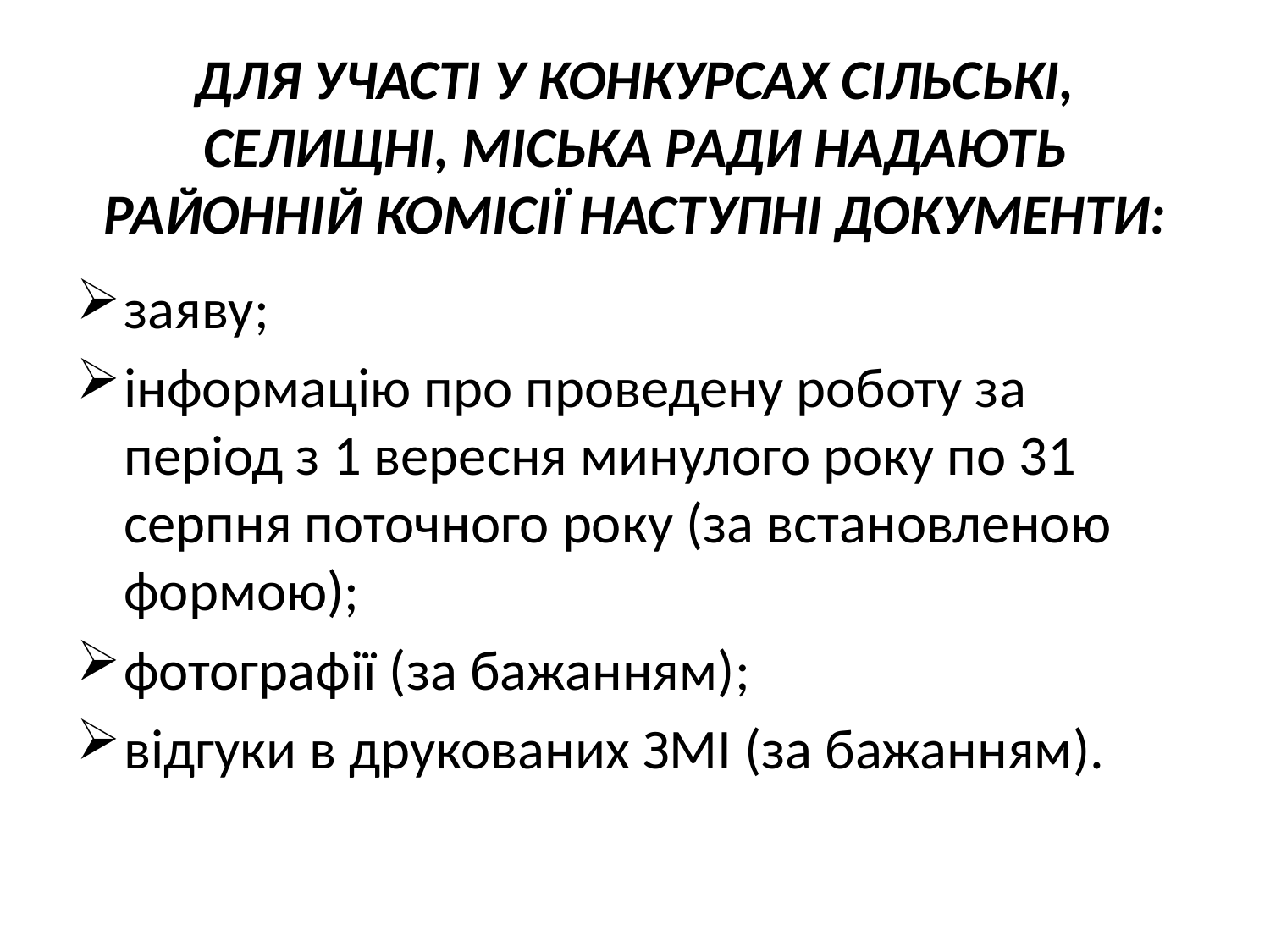

# ДЛЯ УЧАСТІ У КОНКУРСАХ СІЛЬСЬКІ, СЕЛИЩНІ, МІСЬКА РАДИ НАДАЮТЬ РАЙОННІЙ КОМІСІЇ НАСТУПНІ ДОКУМЕНТИ:
заяву;
інформацію про проведену роботу за період з 1 вересня минулого року по 31 серпня поточного року (за встановленою формою);
фотографії (за бажанням);
відгуки в друкованих ЗМІ (за бажанням).